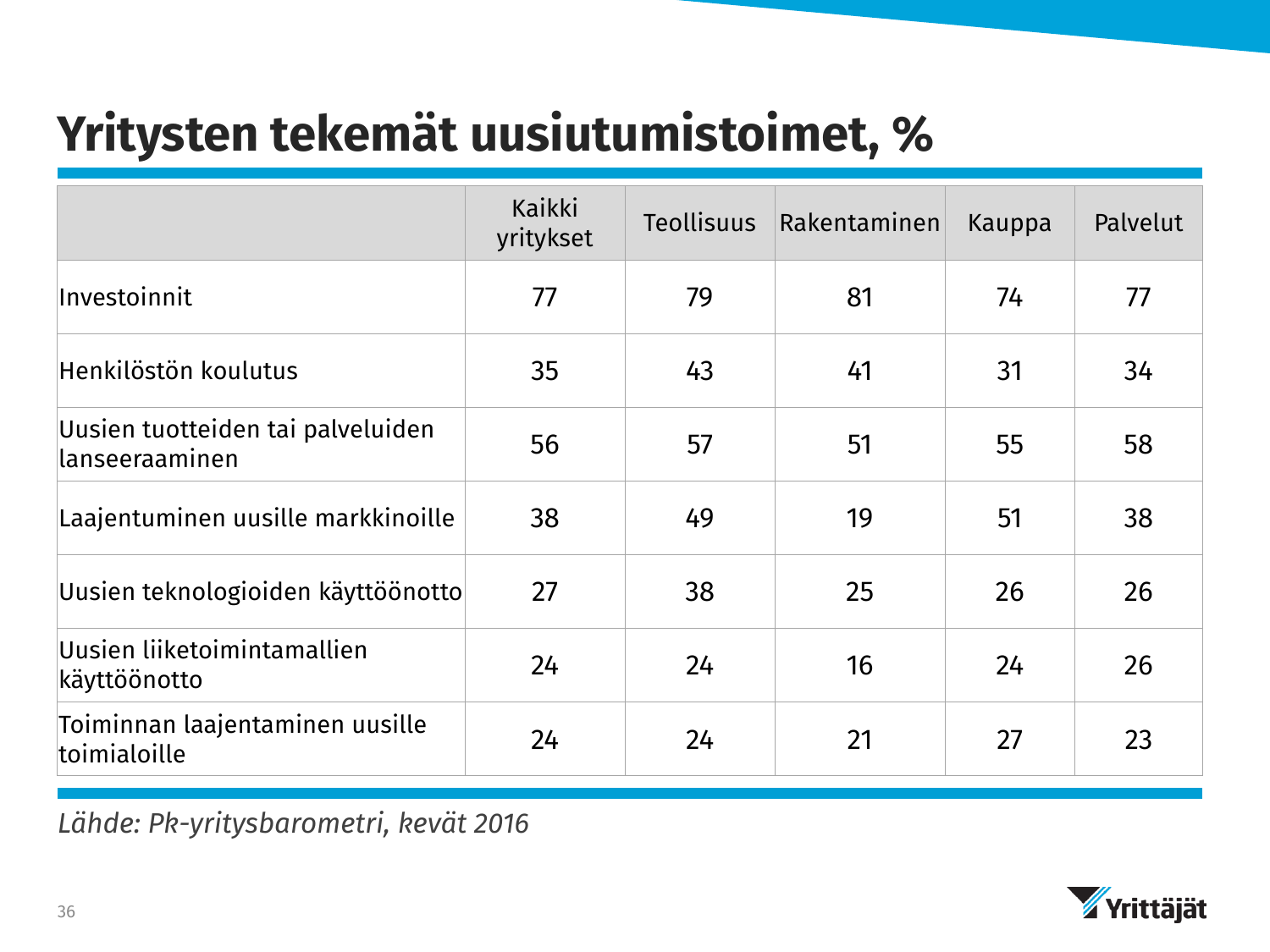

# Yritysten tekemät uusiutumistoimet, %
|  | Kaikki yritykset | Teollisuus | Rakentaminen | Kauppa | Palvelut |
| --- | --- | --- | --- | --- | --- |
| Investoinnit | 77 | 79 | 81 | 74 | 77 |
| Henkilöstön koulutus | 35 | 43 | 41 | 31 | 34 |
| Uusien tuotteiden tai palveluiden lanseeraaminen | 56 | 57 | 51 | 55 | 58 |
| Laajentuminen uusille markkinoille | 38 | 49 | 19 | 51 | 38 |
| Uusien teknologioiden käyttöönotto | 27 | 38 | 25 | 26 | 26 |
| Uusien liiketoimintamallien käyttöönotto | 24 | 24 | 16 | 24 | 26 |
| Toiminnan laajentaminen uusille toimialoille | 24 | 24 | 21 | 27 | 23 |
Lähde: Pk-yritysbarometri, kevät 2016
36